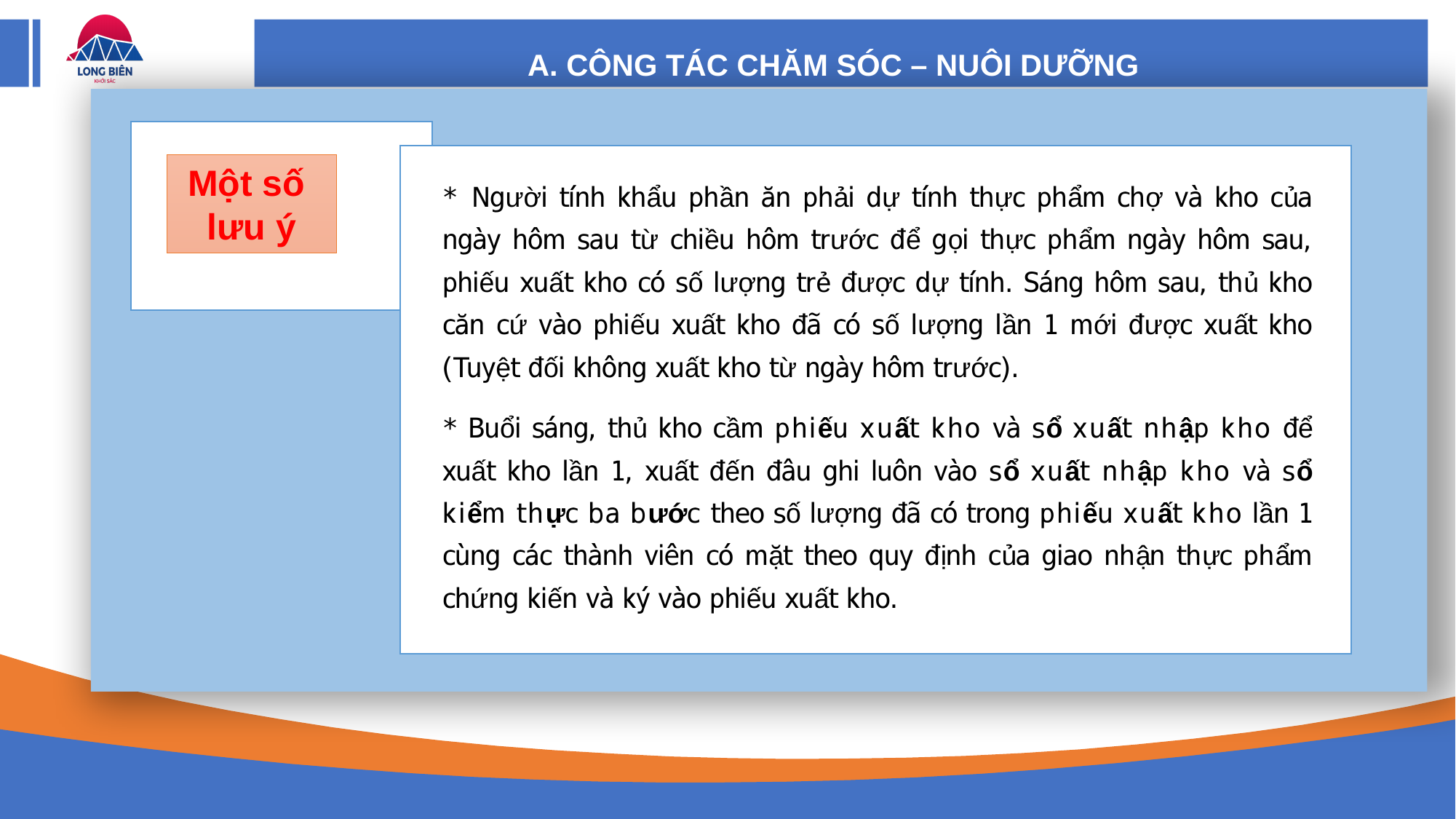

A. CÔNG TÁC CHĂM SÓC – NUÔI DƯỠNG

Một số
lưu ý
* Người tính khẩu phần ăn phải dự tính thực phẩm chợ và kho của ngày hôm sau từ chiều hôm trước để gọi thực phẩm ngày hôm sau, phiếu xuất kho có số lượng trẻ được dự tính. Sáng hôm sau, thủ kho căn cứ vào phiếu xuất kho đã có số lượng lần 1 mới được xuất kho (Tuyệt đối không xuất kho từ ngày hôm trước).
* Buổi sáng, thủ kho cầm phiếu xuất kho và sổ xuất nhập kho để xuất kho lần 1, xuất đến đâu ghi luôn vào sổ xuất nhập kho và sổ kiểm thực ba bước theo số lượng đã có trong phiếu xuất kho lần 1 cùng các thành viên có mặt theo quy định của giao nhận thực phẩm chứng kiến và ký vào phiếu xuất kho.